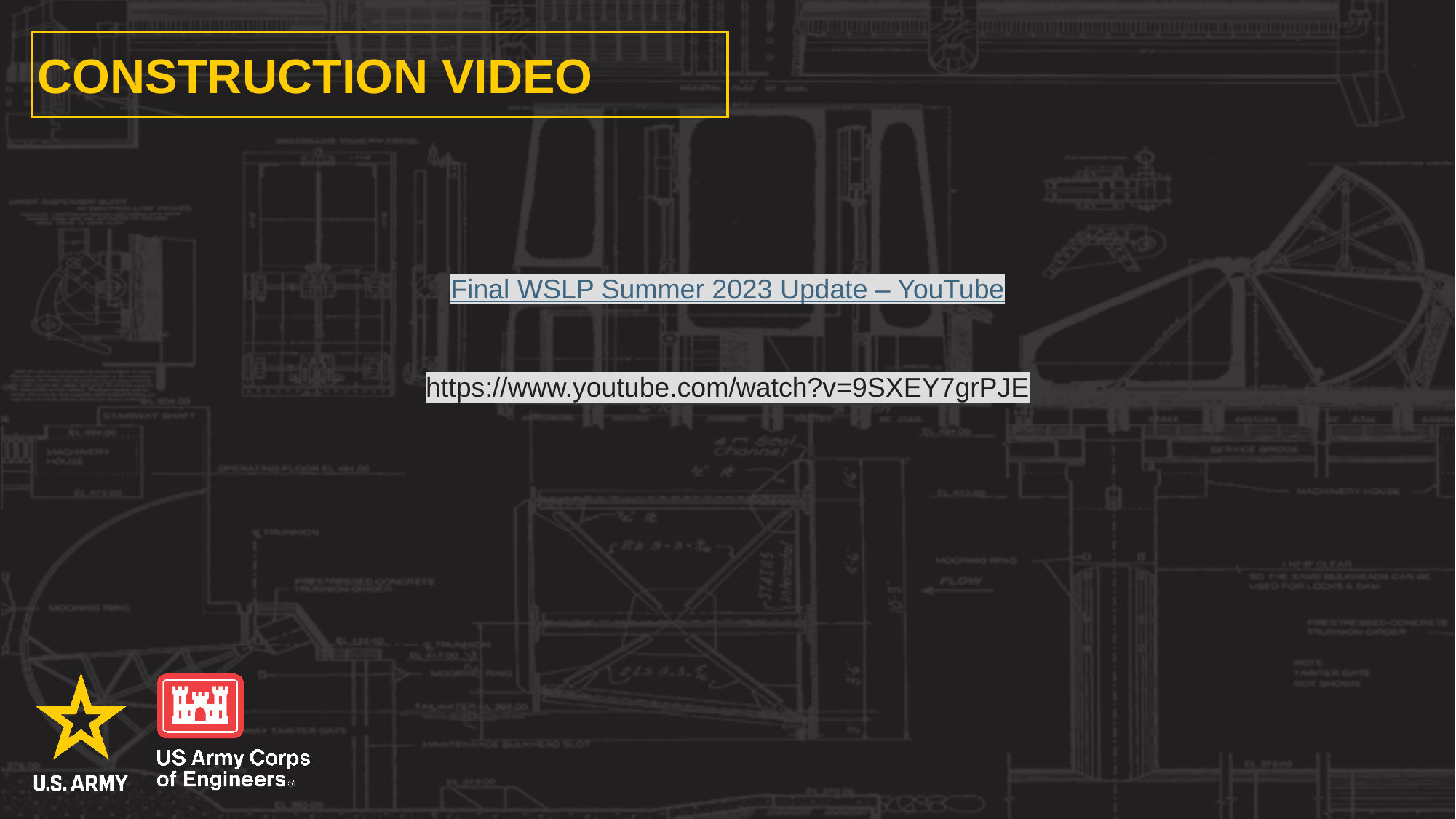

# Construction Video
Final WSLP Summer 2023 Update – YouTube

https://www.youtube.com/watch?v=9SXEY7grPJE